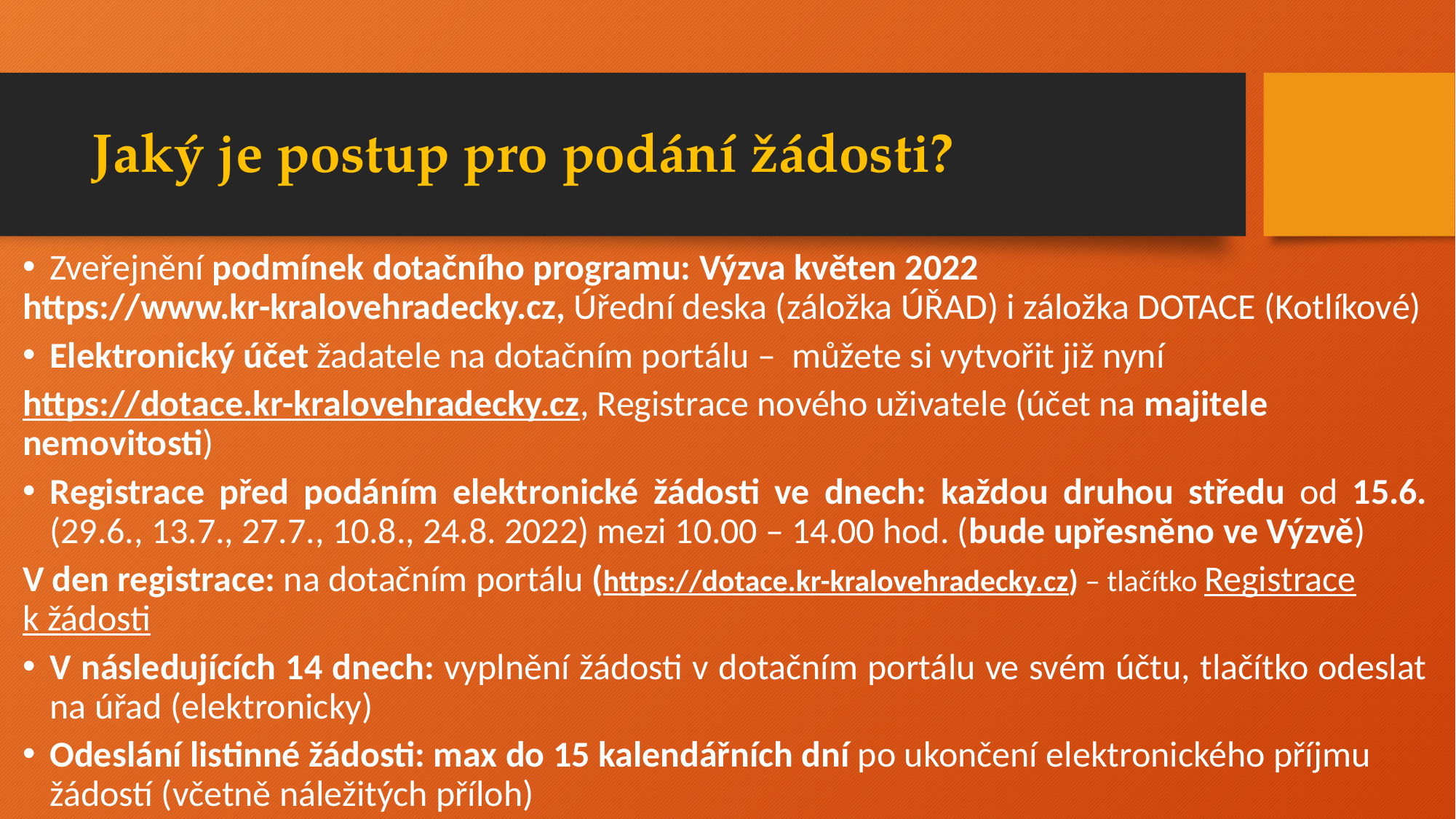

# Jaký je postup pro podání žádosti?
Zveřejnění podmínek dotačního programu: Výzva květen 2022
https://www.kr-kralovehradecky.cz, Úřední deska (záložka ÚŘAD) i záložka DOTACE (Kotlíkové)
Elektronický účet žadatele na dotačním portálu –  můžete si vytvořit již nyní
https://dotace.kr-kralovehradecky.cz, Registrace nového uživatele (účet na majitele nemovitosti)
Registrace před podáním elektronické žádosti ve dnech: každou druhou středu od 15.6. (29.6., 13.7., 27.7., 10.8., 24.8. 2022) mezi 10.00 – 14.00 hod. (bude upřesněno ve Výzvě)
V den registrace: na dotačním portálu (https://dotace.kr-kralovehradecky.cz) – tlačítko Registrace
k žádosti
V následujících 14 dnech: vyplnění žádosti v dotačním portálu ve svém účtu, tlačítko odeslat na úřad (elektronicky)
Odeslání listinné žádosti: max do 15 kalendářních dní po ukončení elektronického příjmu žádostí (včetně náležitých příloh)